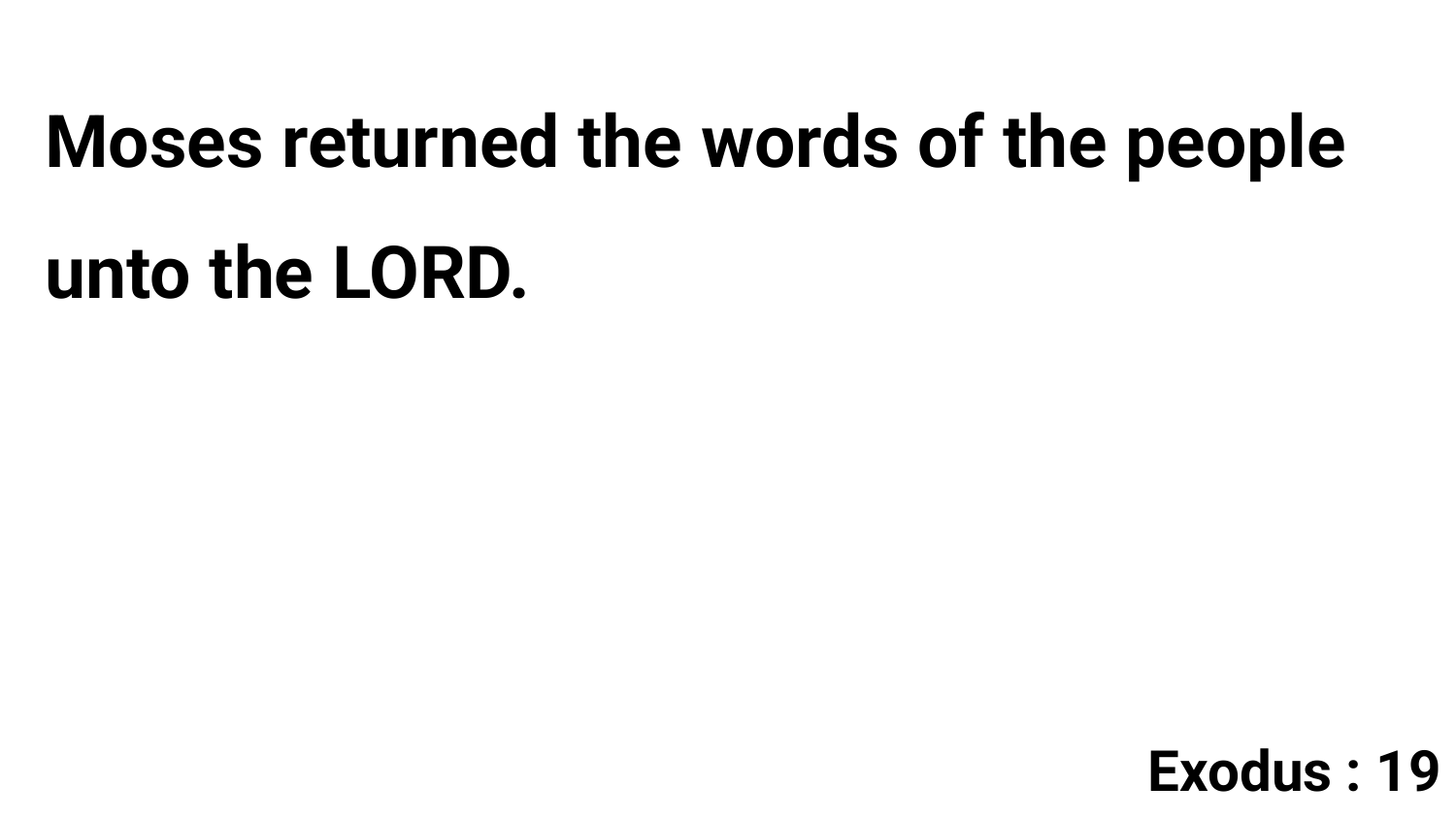

Moses returned the words of the people unto the LORD.
Exodus : 19